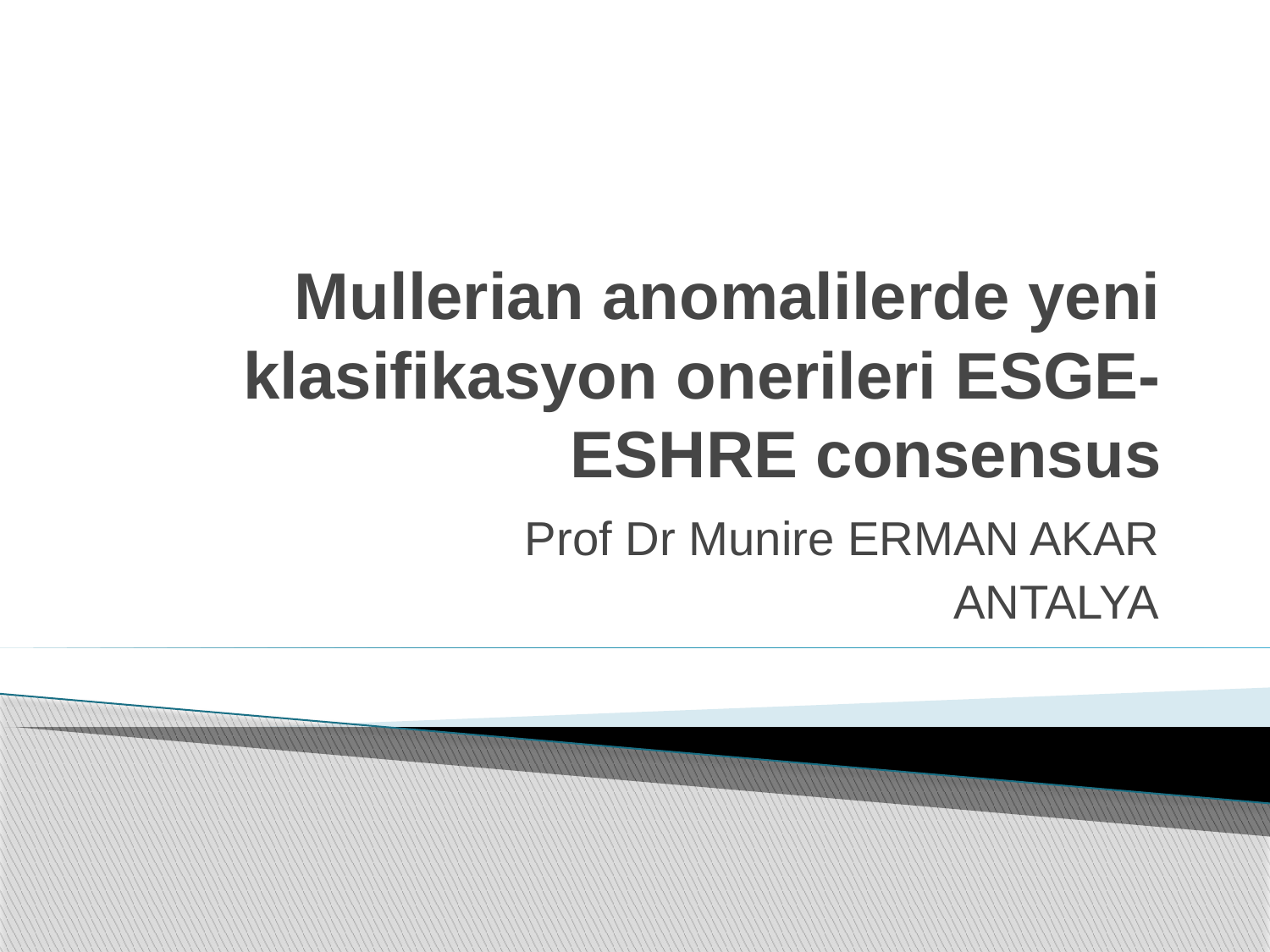

# Mullerian anomalilerde yeni klasifikasyon onerileri ESGE-ESHRE consensus
Prof Dr Munire ERMAN AKAR
ANTALYA